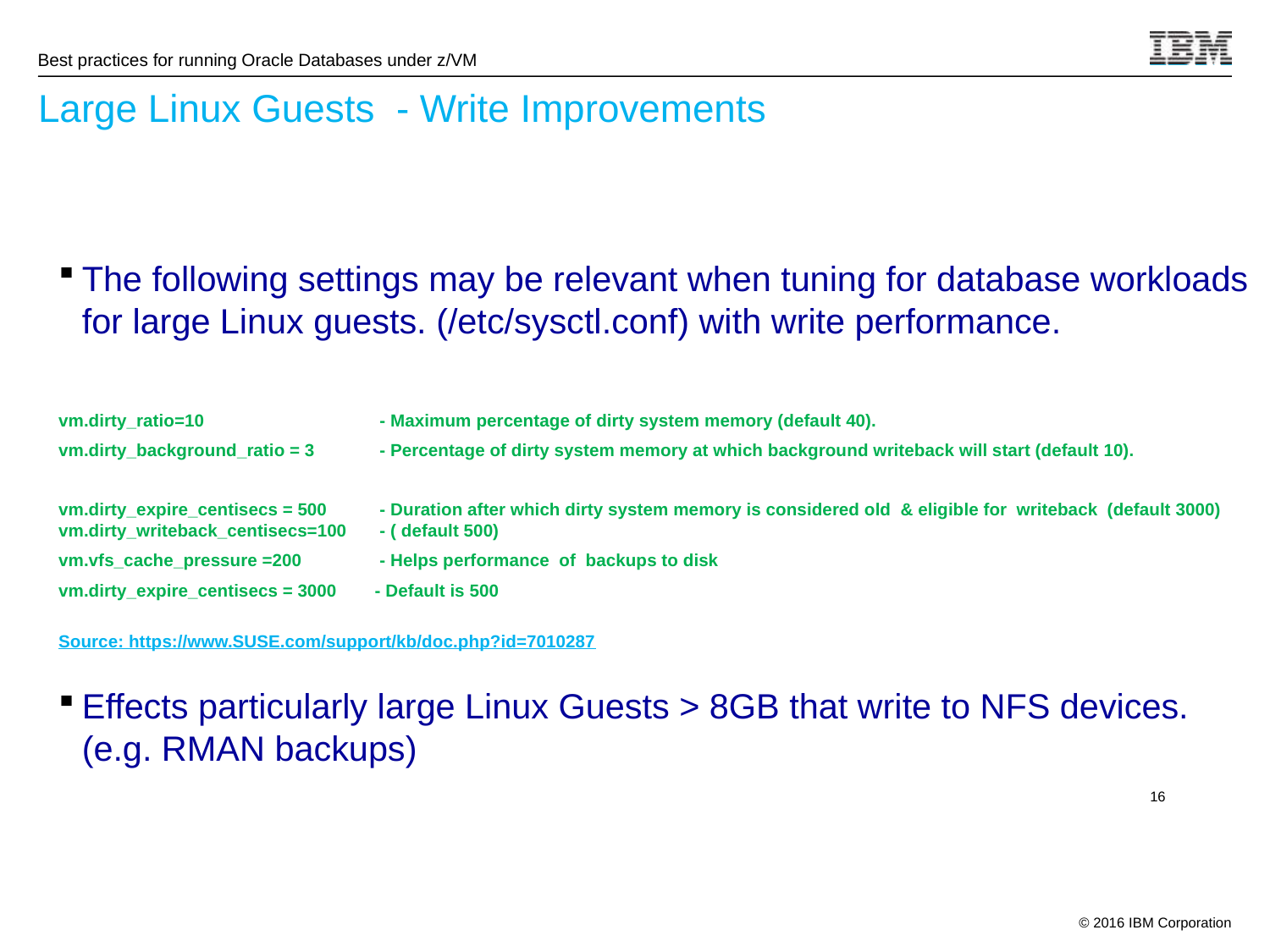

# Large Linux Guests  - Write Improvements
The following settings may be relevant when tuning for database workloads for large Linux guests. (/etc/sysctl.conf) with write performance.

vm.dirty_ratio=10                         		 - Maximum percentage of dirty system memory (default 40).
vm.dirty_background_ratio = 3    	 - Percentage of dirty system memory at which background writeback will start (default 10).

vm.dirty_expire_centisecs = 500 	 - Duration after which dirty system memory is considered old  & eligible for  writeback  (default 3000) vm.dirty_writeback_centisecs=100 	 - ( default 500)
vm.vfs_cache_pressure =200      	 - Helps performance  of  backups to disk
vm.dirty_expire_centisecs = 3000   	- Default is 500
Source: https://www.SUSE.com/support/kb/doc.php?id=7010287

Effects particularly large Linux Guests > 8GB that write to NFS devices. (e.g. RMAN backups)

16